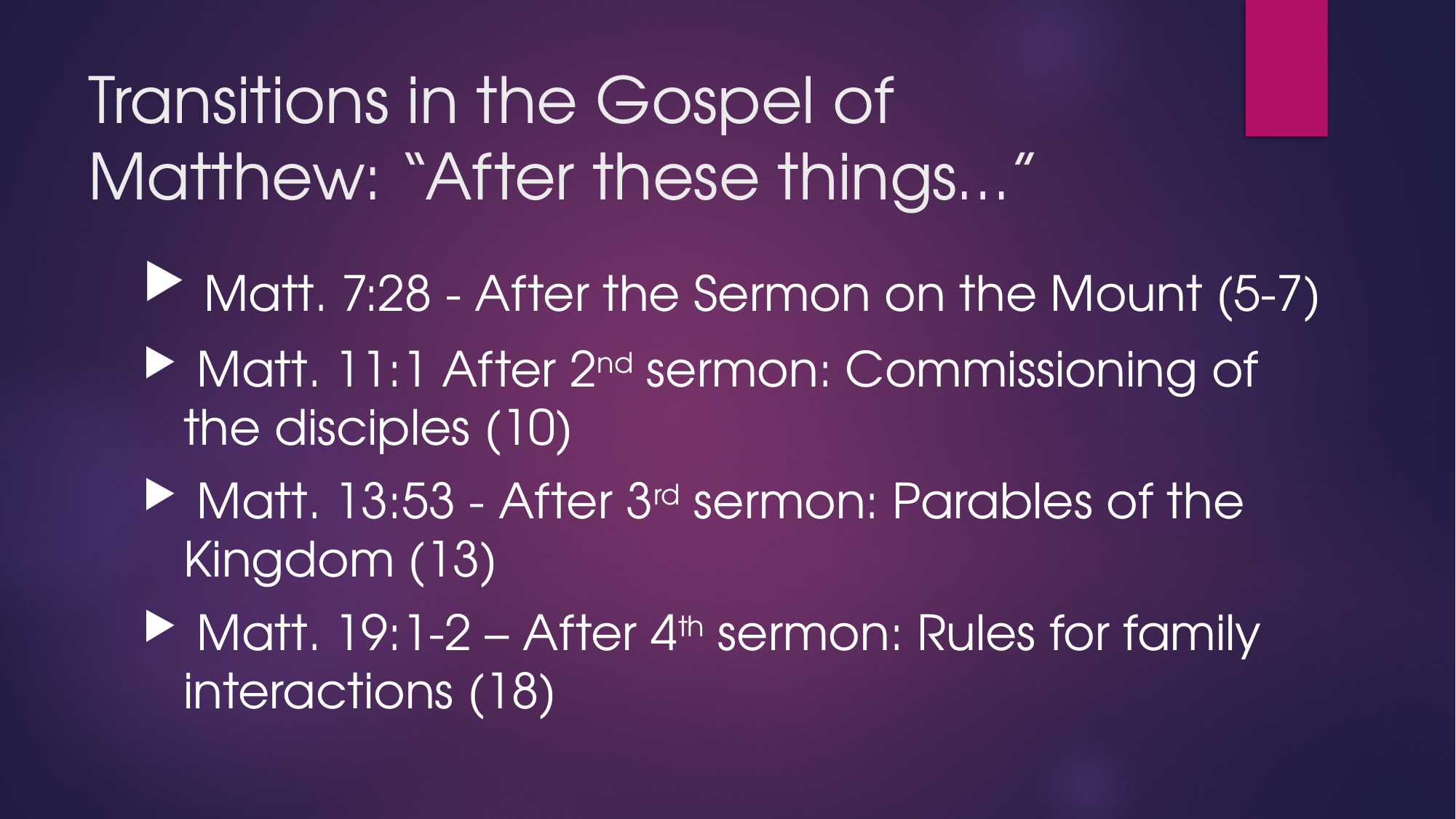

# Transitions in the Gospel of Matthew: “After these things…”
 Matt. 7:28 - After the Sermon on the Mount (5-7)
 Matt. 11:1 After 2nd sermon: Commissioning of the disciples (10)
 Matt. 13:53 - After 3rd sermon: Parables of the Kingdom (13)
 Matt. 19:1-2 – After 4th sermon: Rules for family interactions (18)